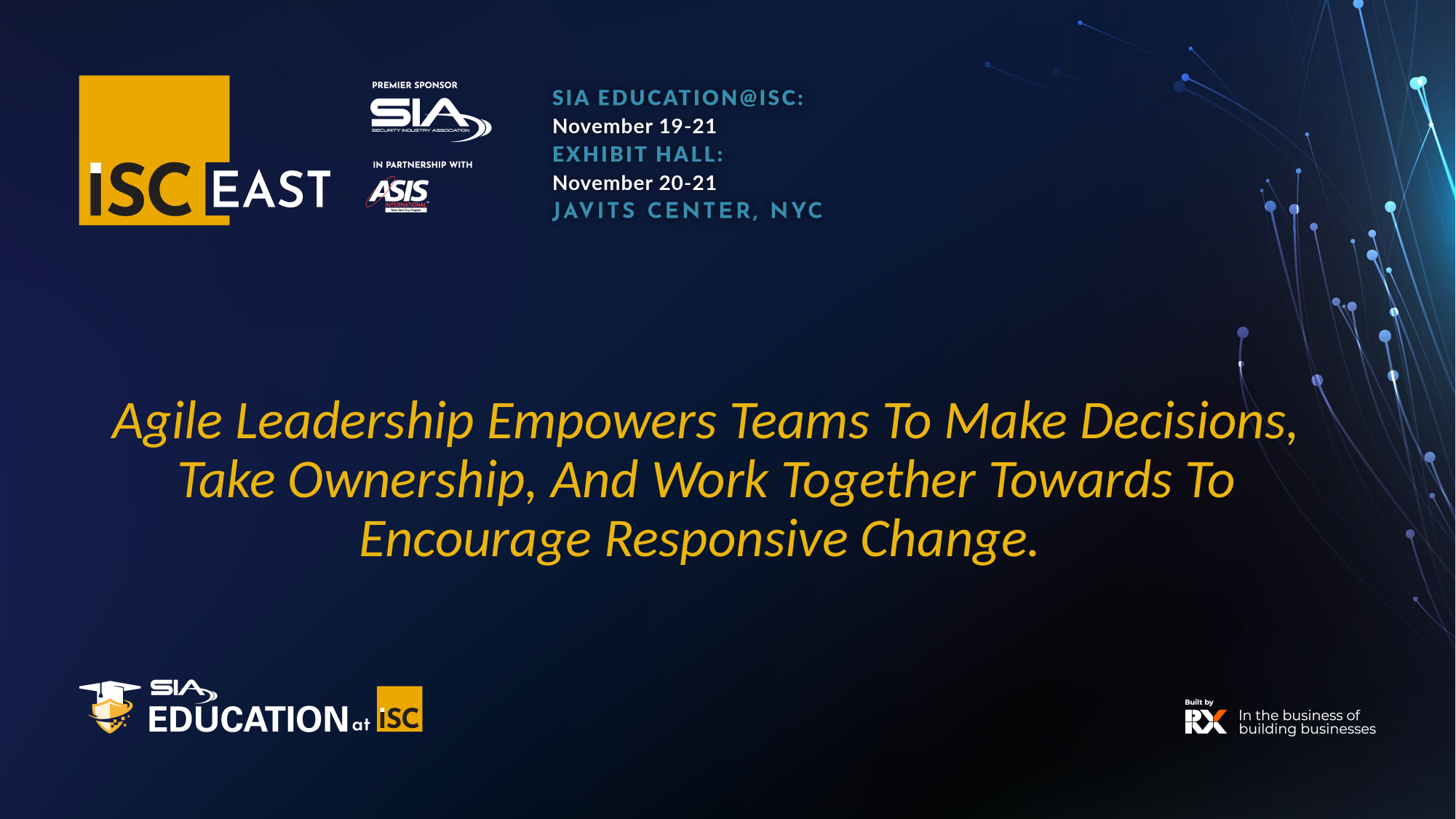

# Agile Leadership Empowers Teams To Make Decisions, Take Ownership, And Work Together Towards To Encourage Responsive Change.